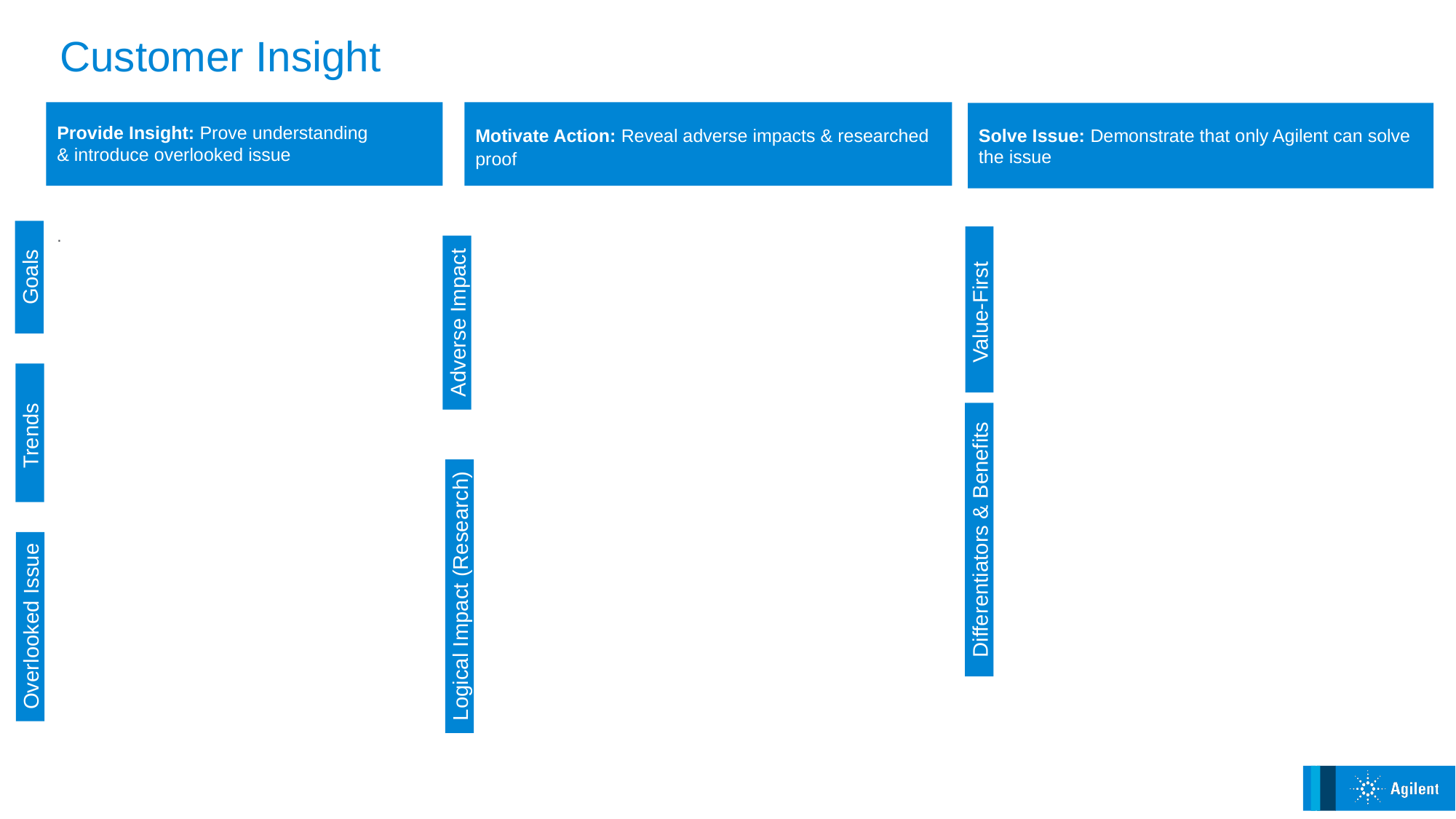

# Customer Insight
Provide Insight: Prove understanding
& introduce overlooked issue

.

Motivate Action: Reveal adverse impacts & researched proof

Solve Issue: Demonstrate that only Agilent can solve the issue

Goals
Value-First
Adverse Impact
Trends
Differentiators & Benefits
Logical Impact (Research)
Overlooked Issue